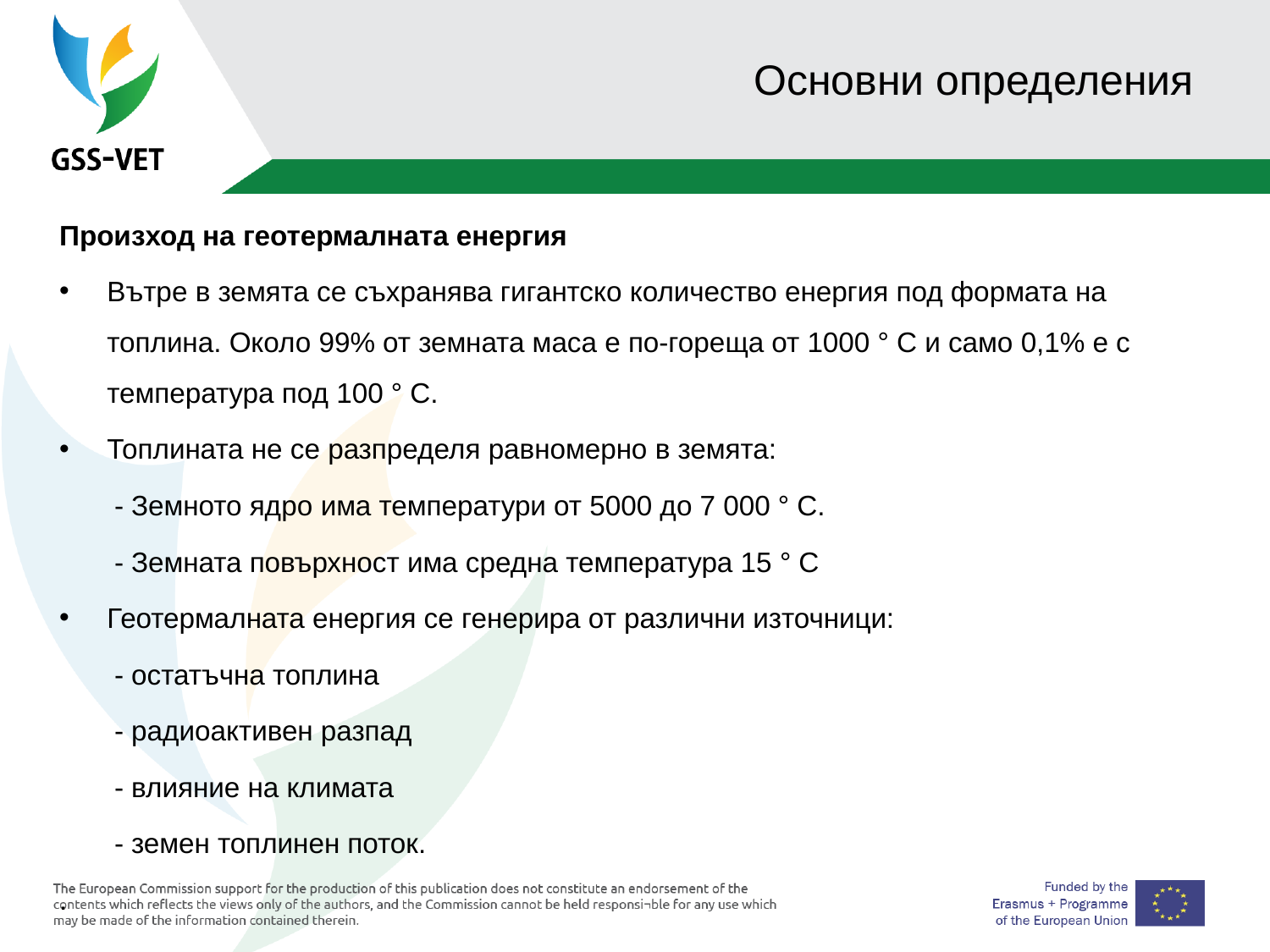

# Основни определения
Произход на геотермалната енергия
Вътре в земята се съхранява гигантско количество енергия под формата на топлина. Около 99% от земната маса е по-гореща от 1000 ° C и само 0,1% е с температура под 100 ° C.
Топлината не се разпределя равномерно в земята:
       - Земното ядро ​​има температури от 5000 до 7 000 ° C.
       - Земната повърхност има средна температура 15 ° C
Геотермалната енергия се генерира от различни източници:
       - остатъчна топлина
       - радиоактивен разпад
       - влияние на климата
       - земен топлинен поток.
.